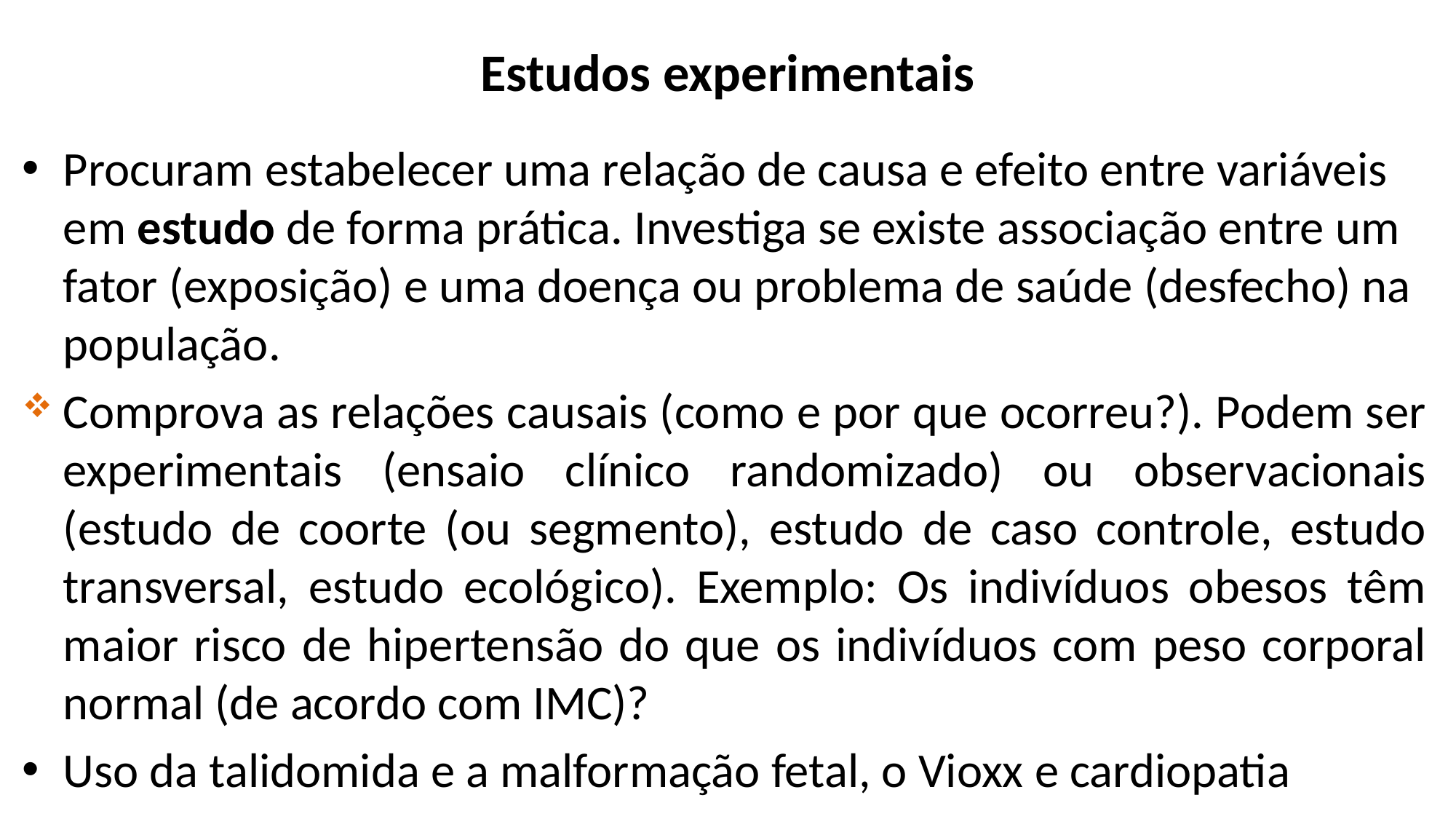

# Estudos experimentais
Procuram estabelecer uma relação de causa e efeito entre variáveis em estudo de forma prática. Investiga se existe associação entre um fator (exposição) e uma doença ou problema de saúde (desfecho) na população.
Comprova as relações causais (como e por que ocorreu?). Podem ser experimentais (ensaio clínico randomizado) ou observacionais (estudo de coorte (ou segmento), estudo de caso controle, estudo transversal, estudo ecológico). Exemplo: Os indivíduos obesos têm maior risco de hipertensão do que os indivíduos com peso corporal normal (de acordo com IMC)?
Uso da talidomida e a malformação fetal, o Vioxx e cardiopatia